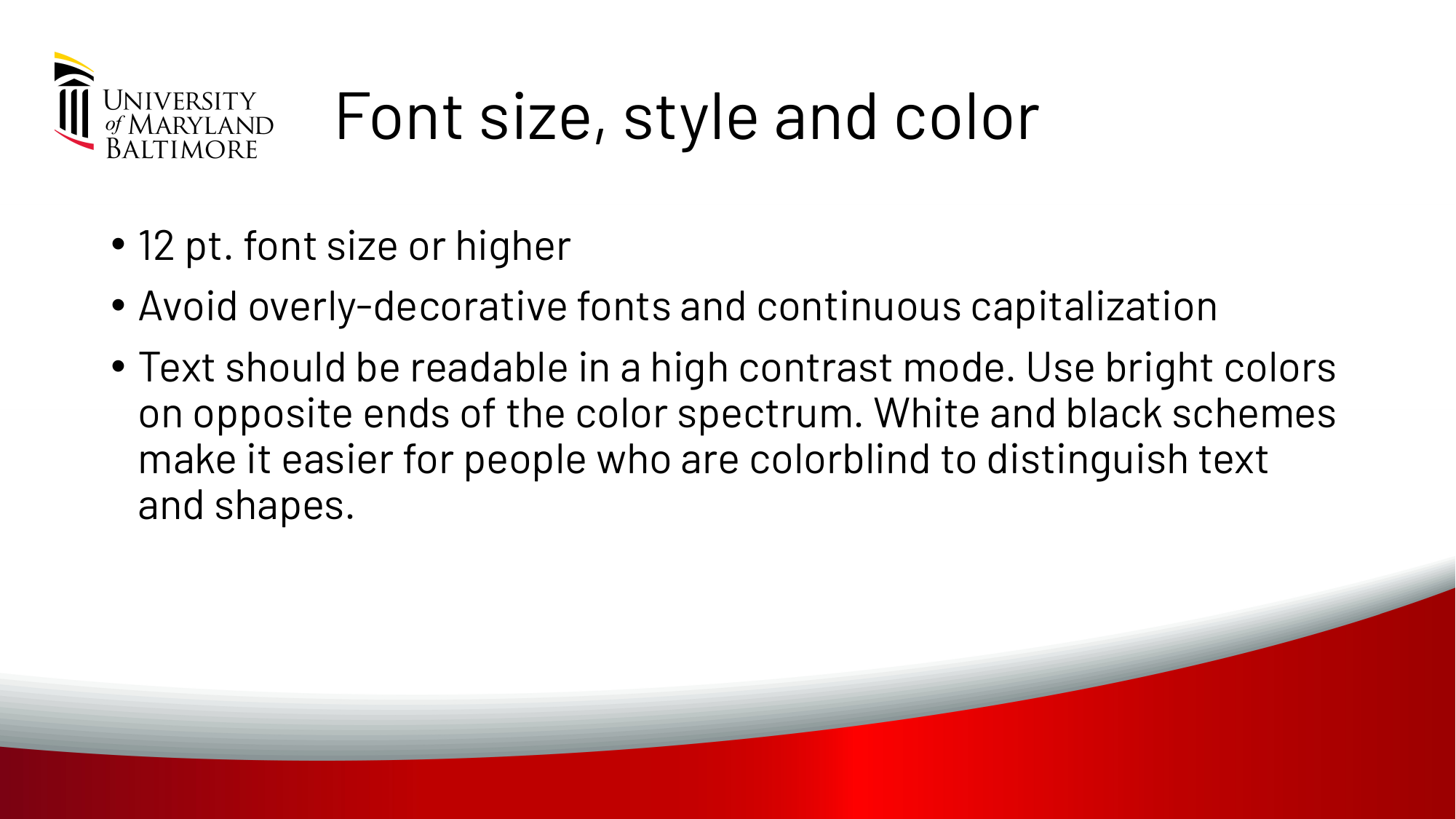

# Font size, style and color
12 pt. font size or higher
Avoid overly-decorative fonts and continuous capitalization
Text should be readable in a high contrast mode. Use bright colors on opposite ends of the color spectrum. White and black schemes make it easier for people who are colorblind to distinguish text and shapes.